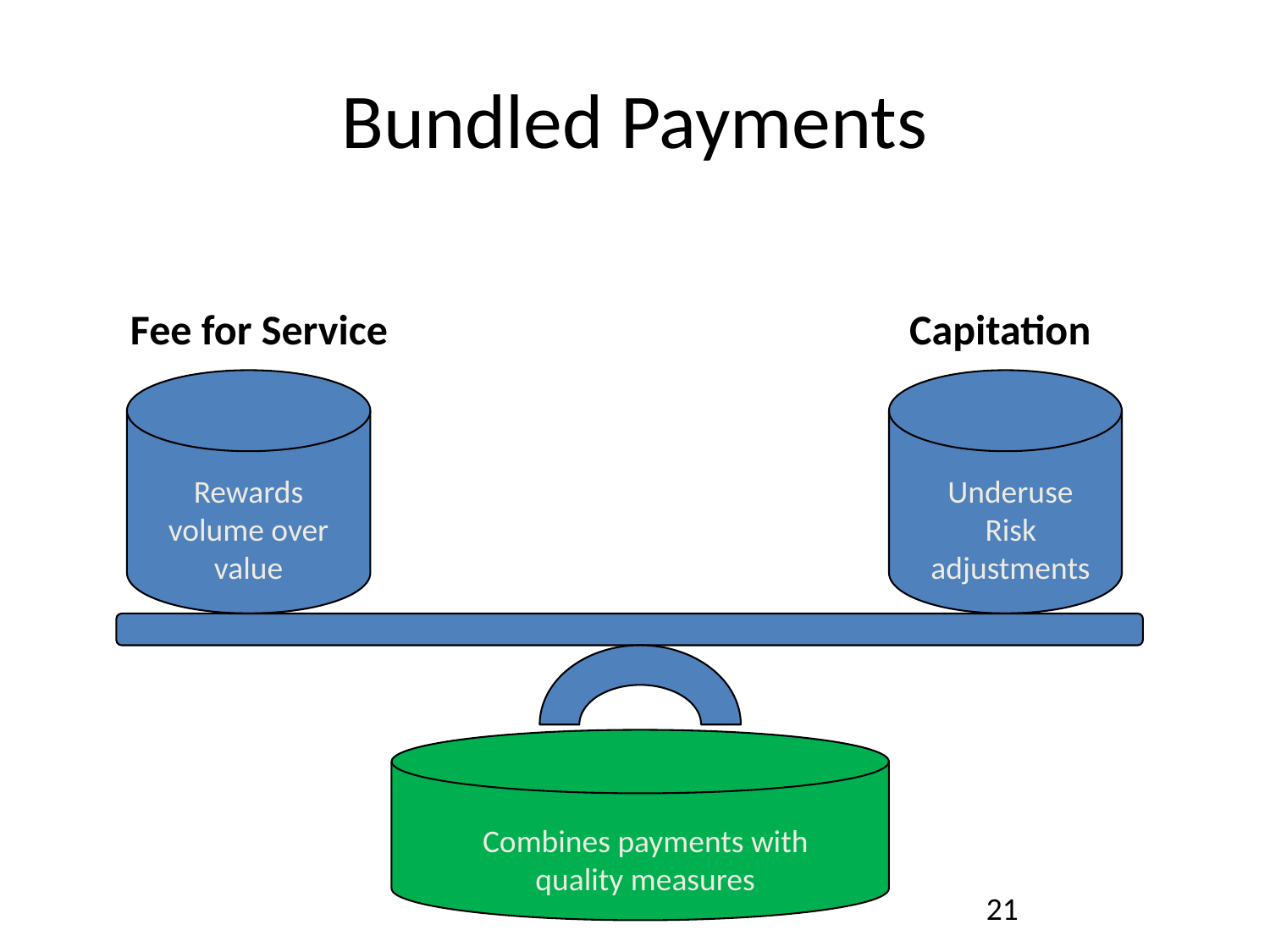

# Bundled Payments
Fee for Service
Capitation

Rewards volume over value
Underuse
Risk adjustments

Combines payments with quality measures
21